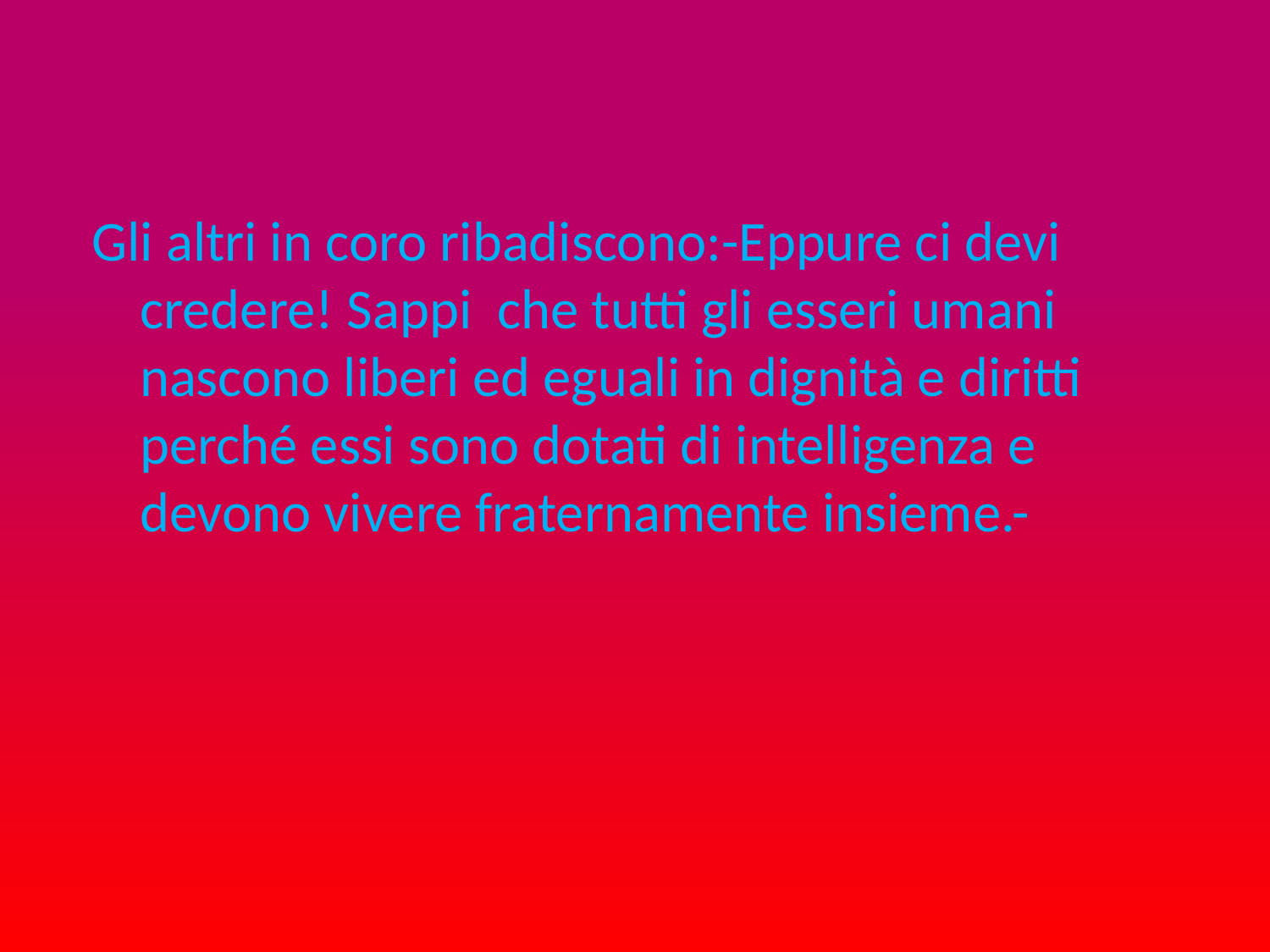

Gli altri in coro ribadiscono:-Eppure ci devi credere! Sappi  che tutti gli esseri umani nascono liberi ed eguali in dignità e diritti perché essi sono dotati di intelligenza e devono vivere fraternamente insieme.-